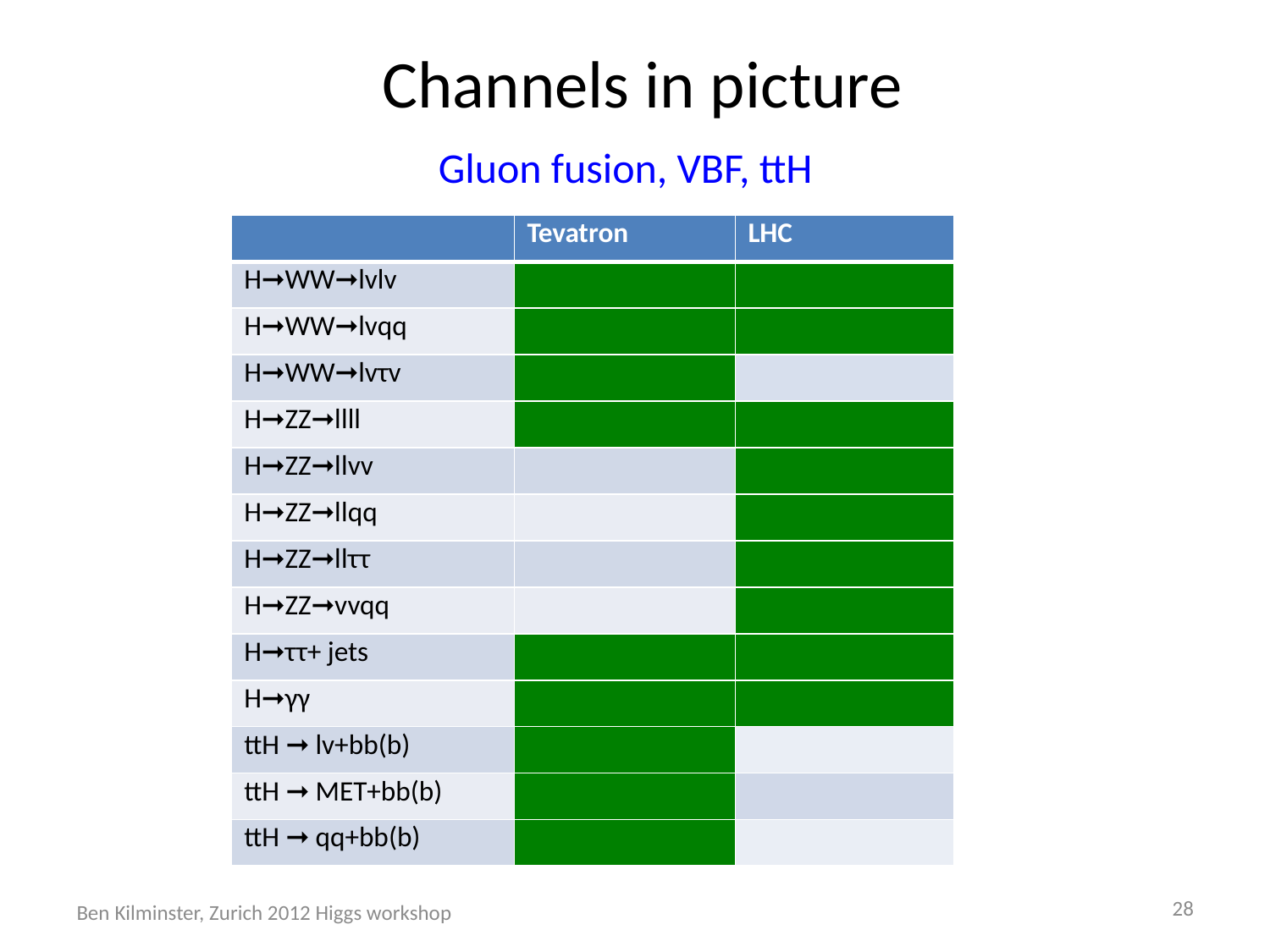

# Channels in picture
Gluon fusion, VBF, ttH
|  | Tevatron | LHC |
| --- | --- | --- |
| H➞WW➞lvlv |  |  |
| H➞WW➞lvqq |  |  |
| H➞WW➞lvτv |  |  |
| H➞ZZ➞llll |  |  |
| H➞ZZ➞llvv |  |  |
| H➞ZZ➞llqq |  |  |
| H➞ZZ➞llττ |  |  |
| H➞ZZ➞vvqq |  |  |
| H➞ττ+ jets |  |  |
| H➞γγ |  |  |
| ttH ➞ lv+bb(b) |  |  |
| ttH ➞ MET+bb(b) |  |  |
| ttH ➞ qq+bb(b) |  |  |
28
Ben Kilminster, Zurich 2012 Higgs workshop